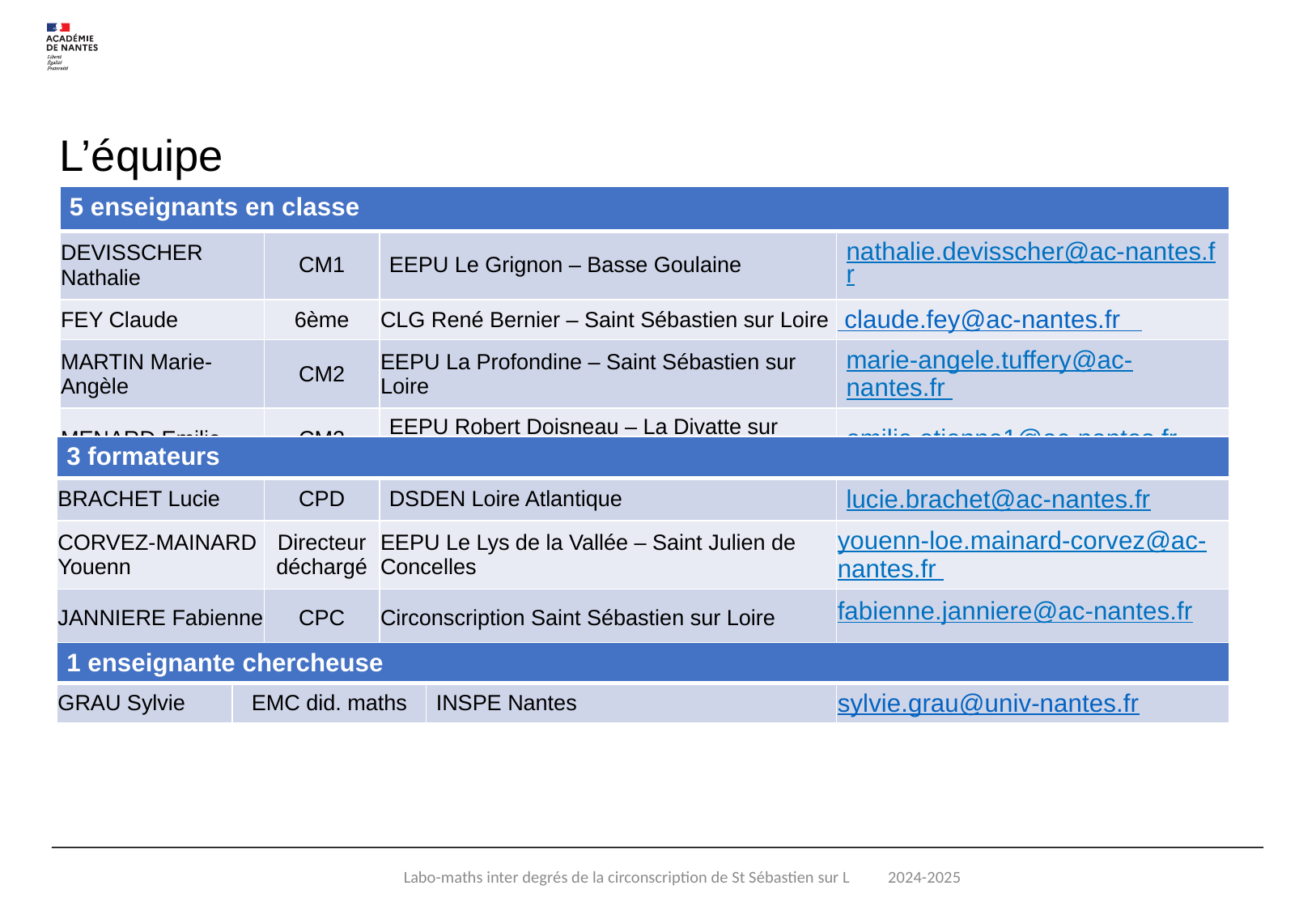

# L’équipe
| 5 enseignants en classe |  |  |  |
| --- | --- | --- | --- |
| DEVISSCHER Nathalie | CM1 | EEPU Le Grignon – Basse Goulaine | nathalie.devisscher@ac-nantes.fr |
| FEY Claude | 6ème | CLG René Bernier – Saint Sébastien sur Loire | claude.fey@ac-nantes.fr |
| MARTIN Marie-Angèle | CM2 | EEPU La Profondine – Saint Sébastien sur Loire | marie-angele.tuffery@ac-nantes.fr |
| MENARD Emilie | CM2 | EEPU Robert Doisneau – La Divatte sur Loire | emilie.etienne1@ac-nantes.fr |
| THOMAS Ingrid | CM1-CM2 | EEPU Maxime Marchand – Le Loroux Bottereau | ingrid.filali@ac-nantes.fr |
| 3 formateurs |  |  |  |
| --- | --- | --- | --- |
| BRACHET Lucie | CPD | DSDEN Loire Atlantique | lucie.brachet@ac-nantes.fr |
| CORVEZ-MAINARD Youenn | Directeur déchargé | EEPU Le Lys de la Vallée – Saint Julien de Concelles | youenn-loe.mainard-corvez@ac-nantes.fr |
| JANNIERE Fabienne | CPC | Circonscription Saint Sébastien sur Loire | fabienne.janniere@ac-nantes.fr |
| 1 enseignante chercheuse |  |  |  |
| --- | --- | --- | --- |
| GRAU Sylvie | EMC did. maths | INSPE Nantes | sylvie.grau@univ-nantes.fr |
Labo-maths inter degrés de la circonscription de St Sébastien sur L          2024-2025